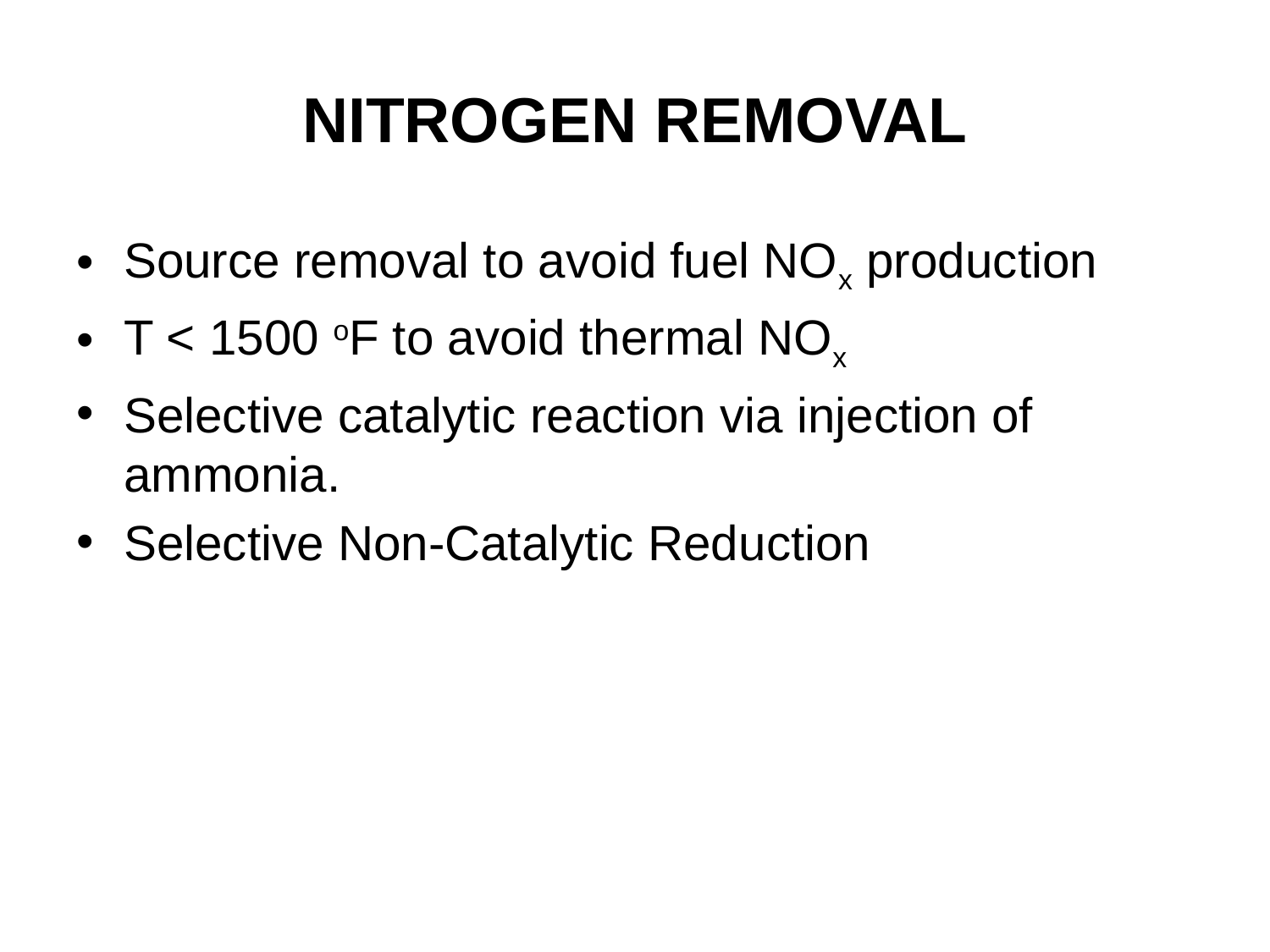

# NITROGEN REMOVAL
Source removal to avoid fuel NOx production
T < 1500 oF to avoid thermal NOx
Selective catalytic reaction via injection of ammonia.
Selective Non-Catalytic Reduction